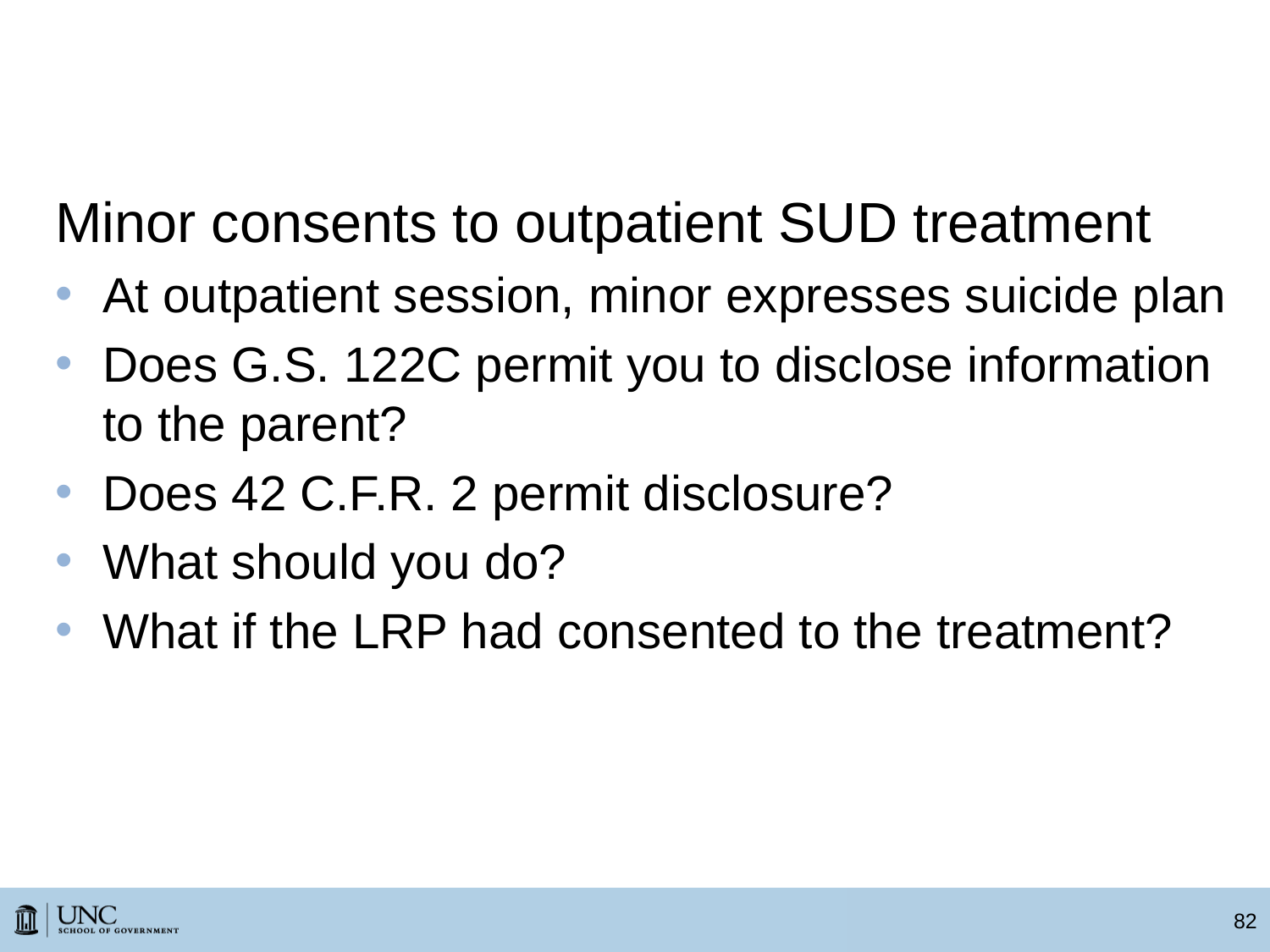

# Hypothetical Scenario
Minor consents to outpatient SUD treatment
At outpatient session, minor expresses suicide plan
Does G.S. 122C permit you to disclose information to the parent?
Does 42 C.F.R. 2 permit disclosure?
What should you do?
What if the LRP had consented to the treatment?
82